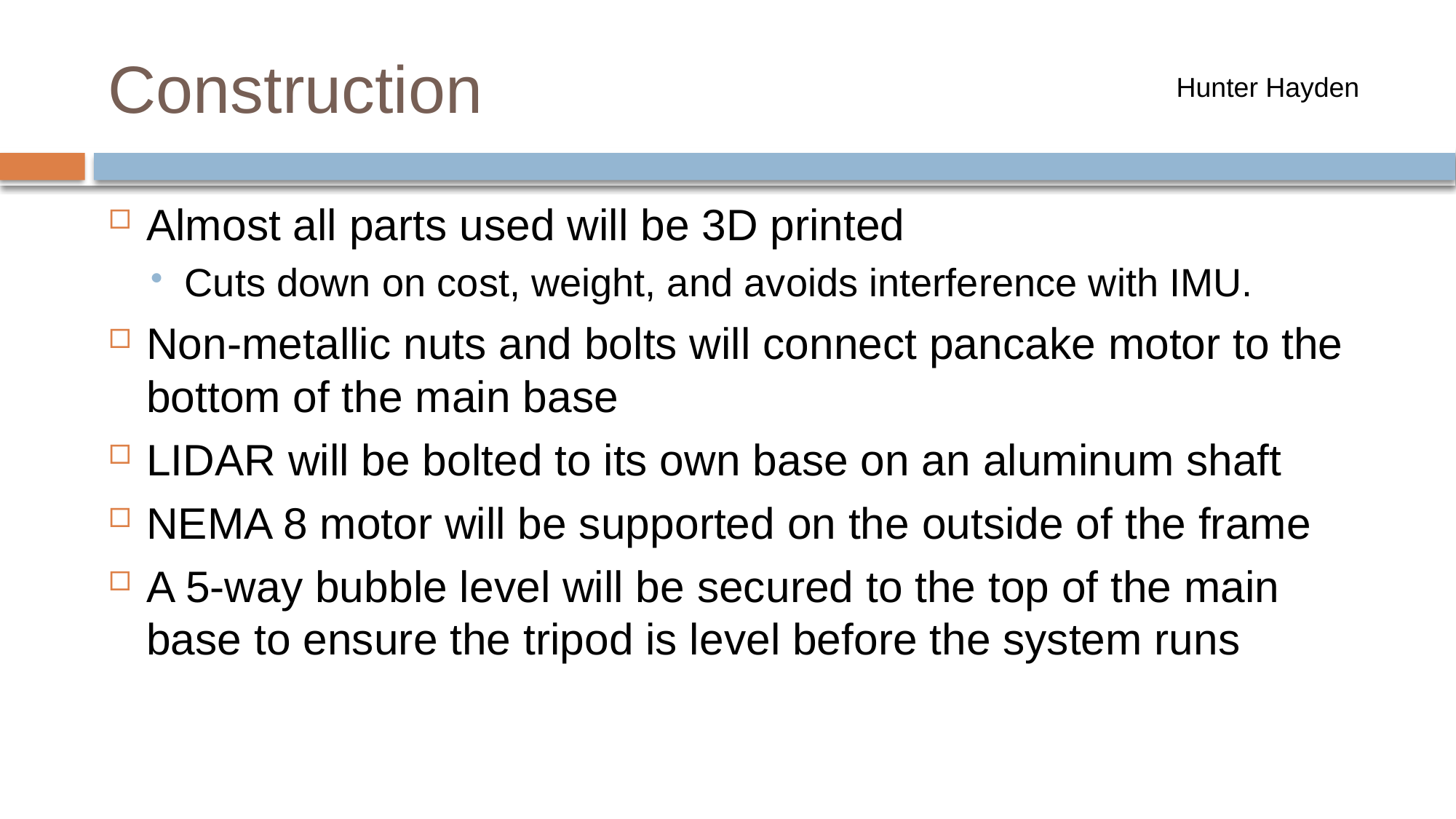

# Construction
Hunter Hayden
Almost all parts used will be 3D printed
Cuts down on cost, weight, and avoids interference with IMU.
Non-metallic nuts and bolts will connect pancake motor to the bottom of the main base
LIDAR will be bolted to its own base on an aluminum shaft
NEMA 8 motor will be supported on the outside of the frame
A 5-way bubble level will be secured to the top of the main base to ensure the tripod is level before the system runs